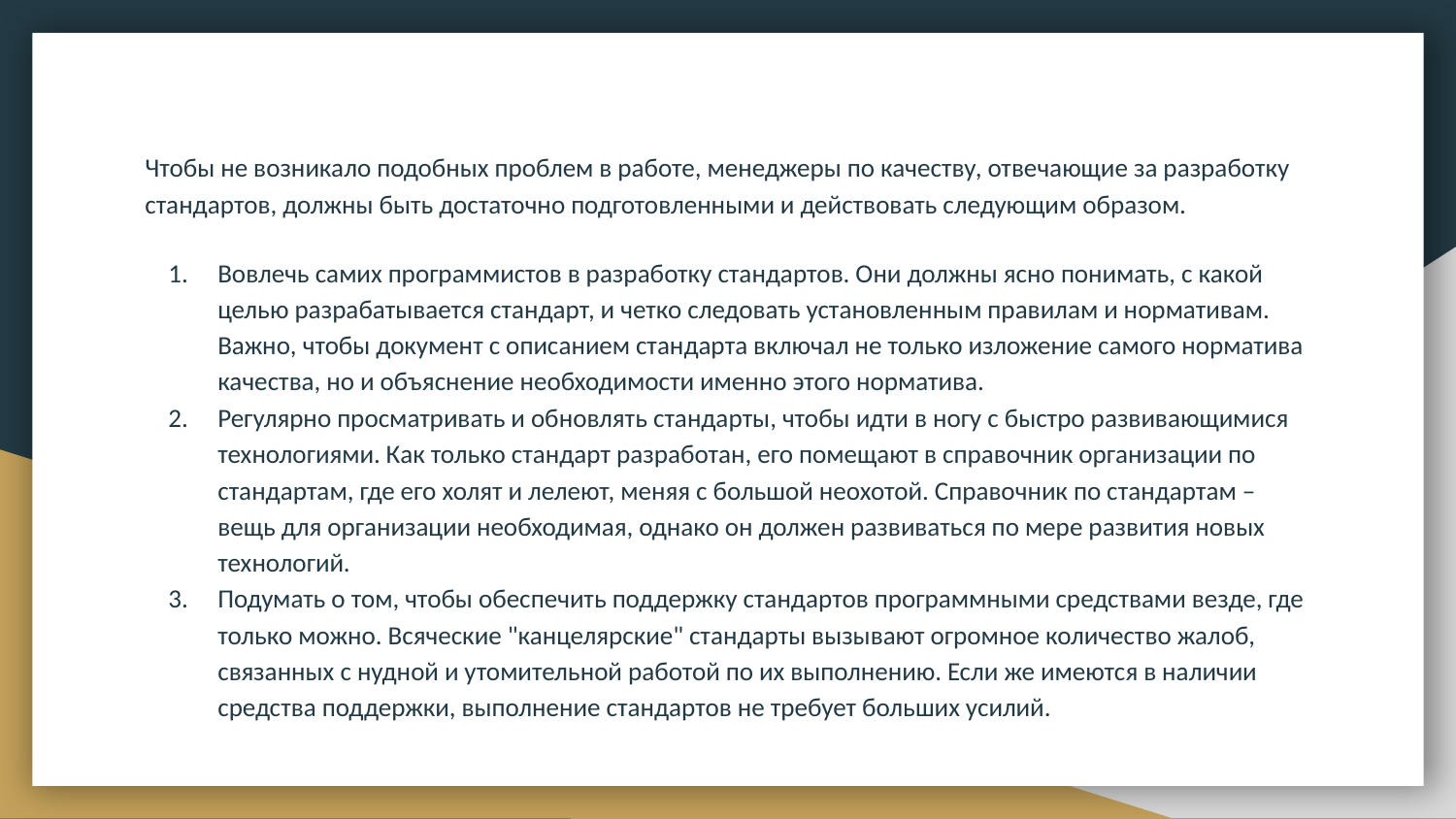

Чтобы не возникало подобных проблем в работе, менеджеры по качеству, отвечающие за разработку стандартов, должны быть достаточно подготовленными и действовать следующим образом.
Вовлечь самих программистов в разработку стандартов. Они должны ясно понимать, с какой целью разрабатывается стандарт, и четко следовать установленным правилам и нормативам. Важно, чтобы документ с описанием стандарта включал не только изложение самого норматива качества, но и объяснение необходимости именно этого норматива.
Регулярно просматривать и обновлять стандарты, чтобы идти в ногу с быстро развивающимися технологиями. Как только стандарт разработан, его помещают в справочник организации по стандартам, где его холят и лелеют, меняя с большой неохотой. Справочник по стандартам – вещь для организации необходимая, однако он должен развиваться по мере развития новых технологий.
Подумать о том, чтобы обеспечить поддержку стандартов программными средствами везде, где только можно. Всяческие "канцелярские" стандарты вызывают огромное количество жалоб, связанных с нудной и утомительной работой по их выполнению. Если же имеются в наличии средства поддержки, выполнение стандартов не требует больших усилий.